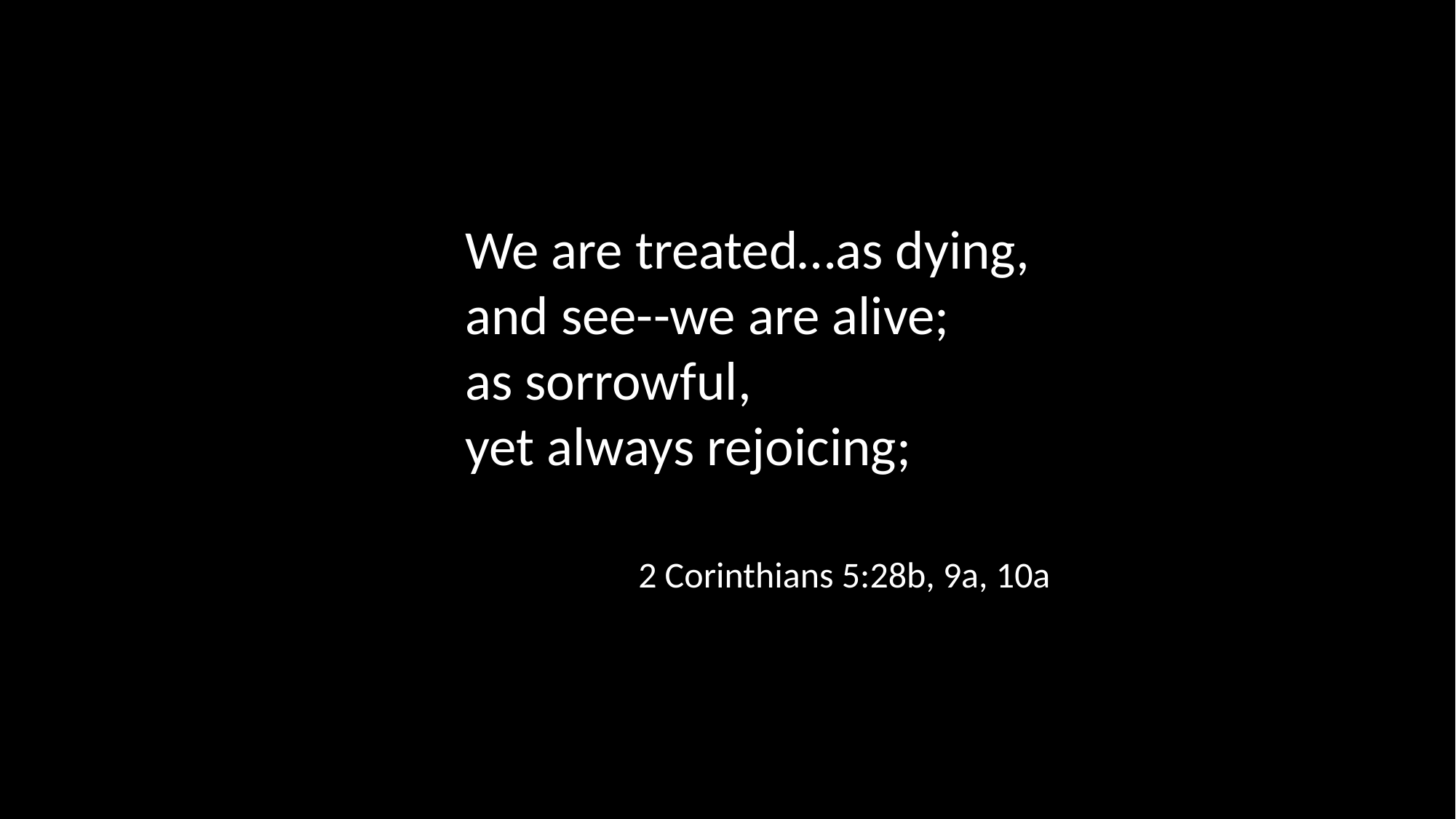

We are treated…as dying,
and see--we are alive;
as sorrowful,
yet always rejoicing;
2 Corinthians 5:28b, 9a, 10a